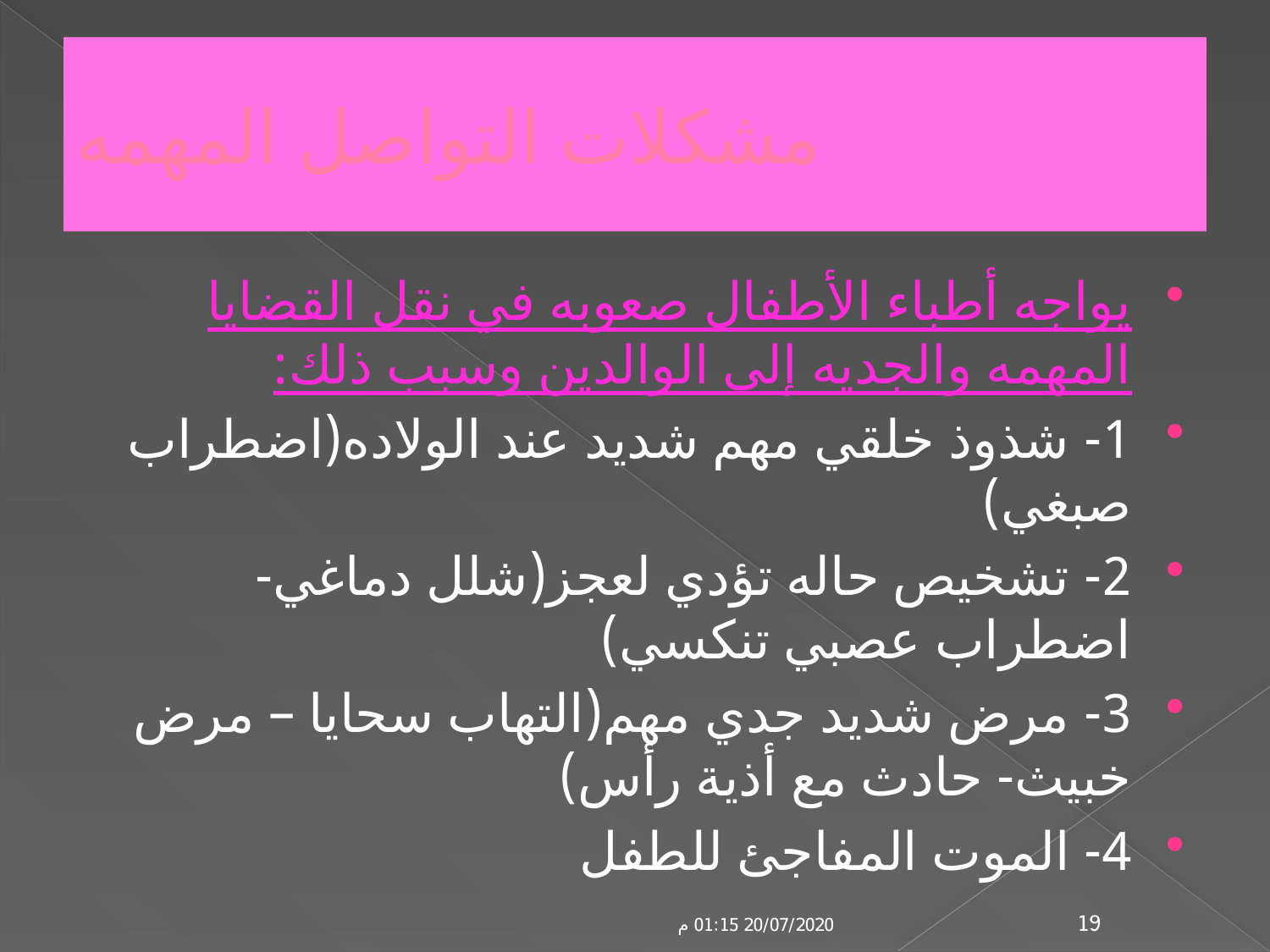

# مشكلات التواصل المهمه
يواجه أطباء الأطفال صعوبه في نقل القضايا المهمه والجديه إلى الوالدين وسبب ذلك:
1- شذوذ خلقي مهم شديد عند الولاده(اضطراب صبغي)
2- تشخيص حاله تؤدي لعجز(شلل دماغي- اضطراب عصبي تنكسي)
3- مرض شديد جدي مهم(التهاب سحايا – مرض خبيث- حادث مع أذية رأس)
4- الموت المفاجئ للطفل
20/07/2020 01:15 م
19